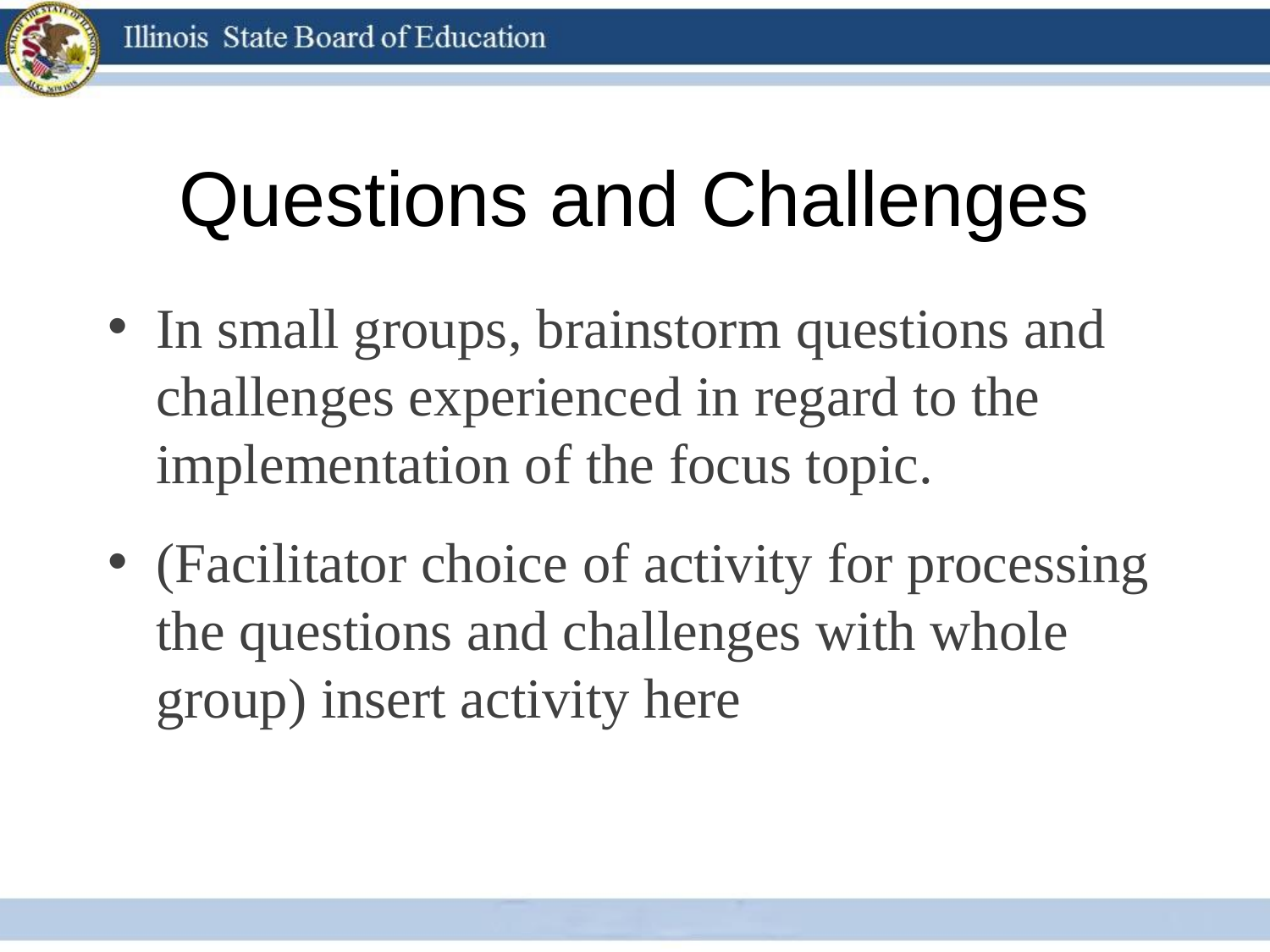

# Questions and Challenges
In small groups, brainstorm questions and challenges experienced in regard to the implementation of the focus topic.
(Facilitator choice of activity for processing the questions and challenges with whole group) insert activity here